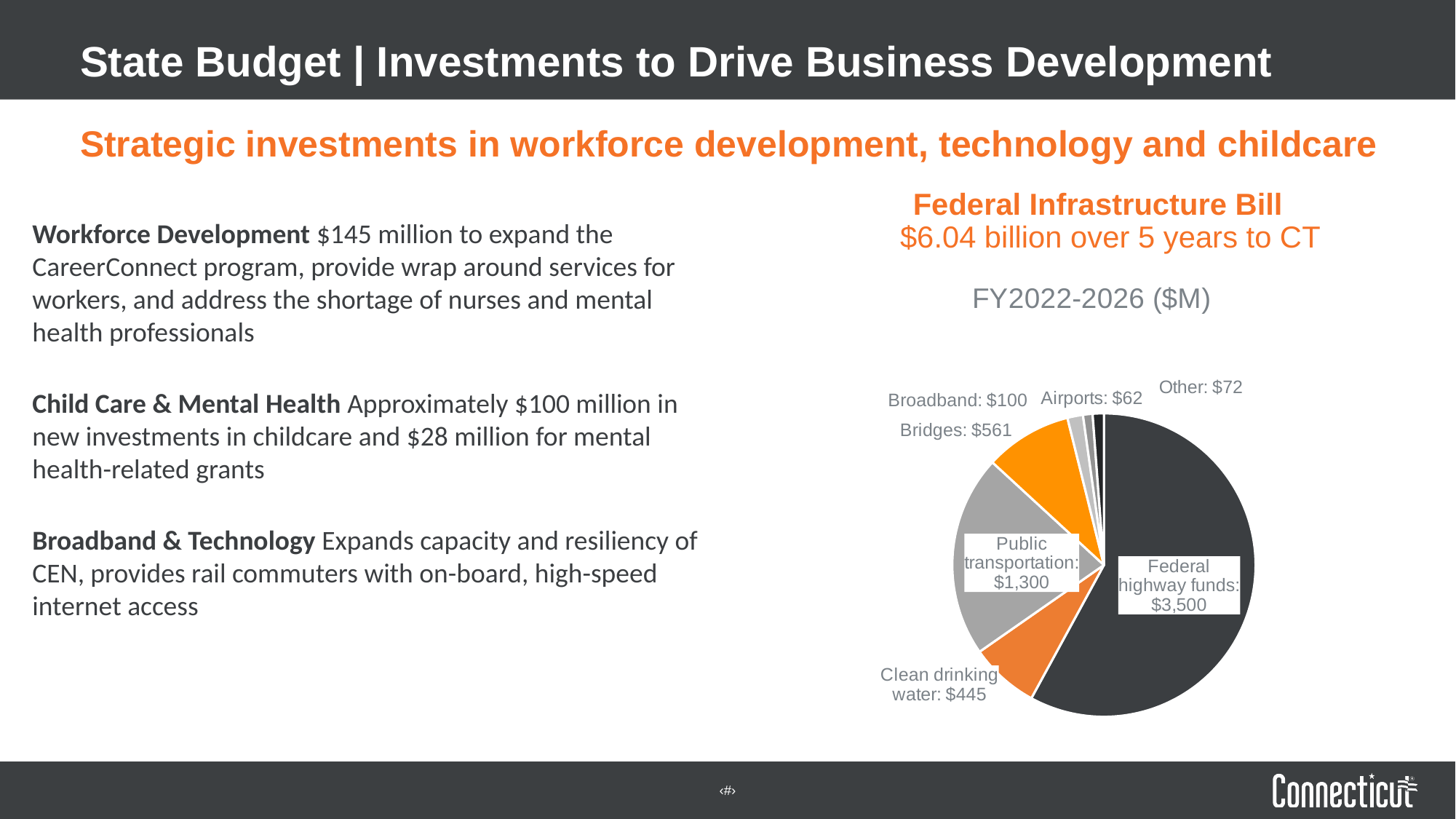

# State Budget | Investments to Drive Business Development
Strategic investments in workforce development, technology and childcare
Federal Infrastructure Bill    $6.04 billion over 5 years to CT
Workforce Development $145 million to expand the CareerConnect program, provide wrap around services for workers, and address the shortage of nurses and mental health professionals

Child Care & Mental Health Approximately $100 million in new investments in childcare and $28 million for mental health-related grants

Broadband & Technology Expands capacity and resiliency of CEN, provides rail commuters with on-board, high-speed internet access

### Chart: FY2022-2026 ($M)

| Category | Connecticut's Share of the IIJA FFY2022-2026 ($M) |
|---|---|
| Federal highway funds: | 3500.0 |
| Clean drinking water: | 445.0 |
| Public transportation: | 1300.0 |
| Bridges: | 561.0 |
| Broadband: | 100.0 |
| Airports: | 62.0 |
| Other: | 72.0 |
4